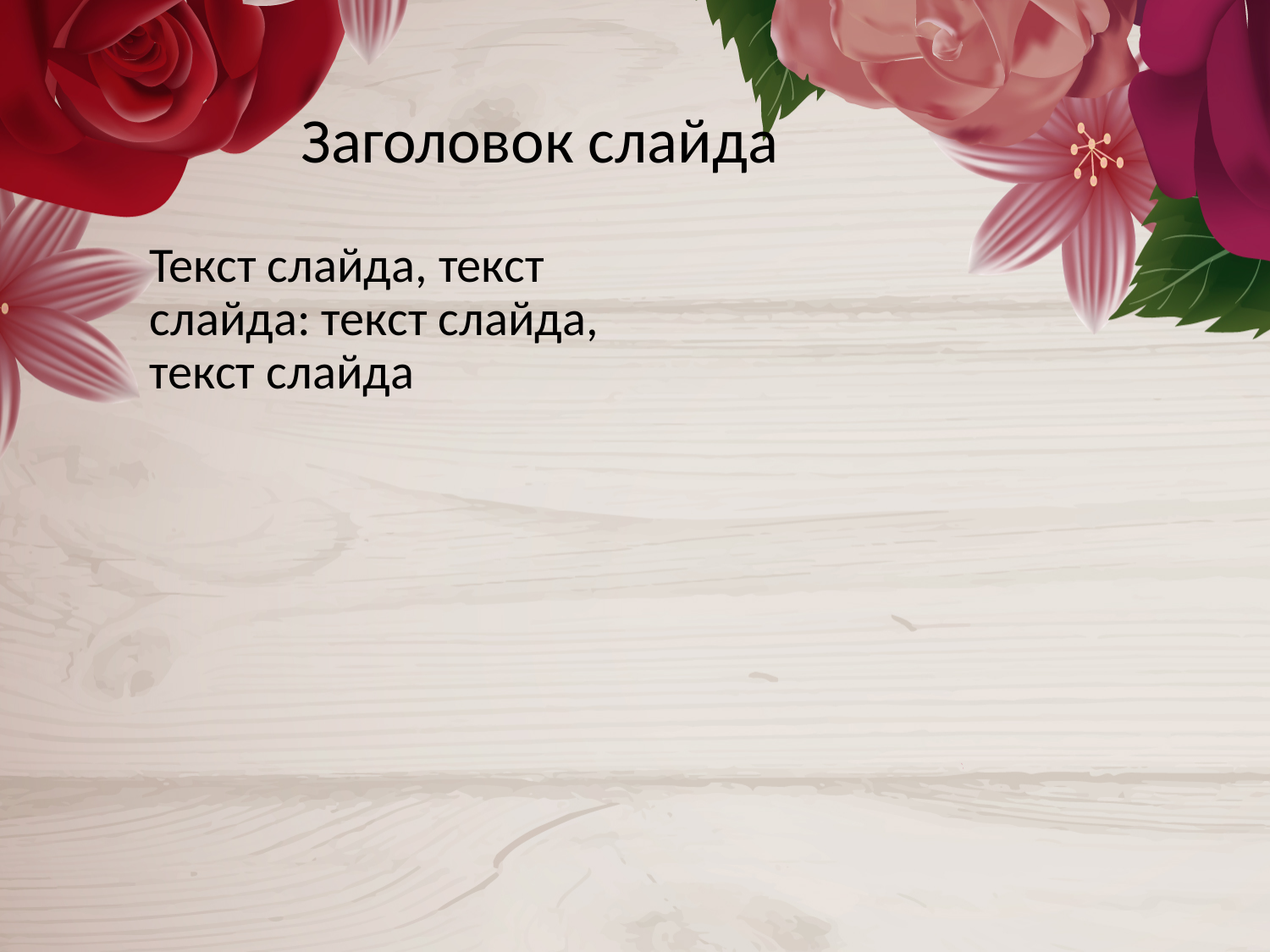

# Заголовок слайда
Текст слайда, текст слайда: текст слайда, текст слайда